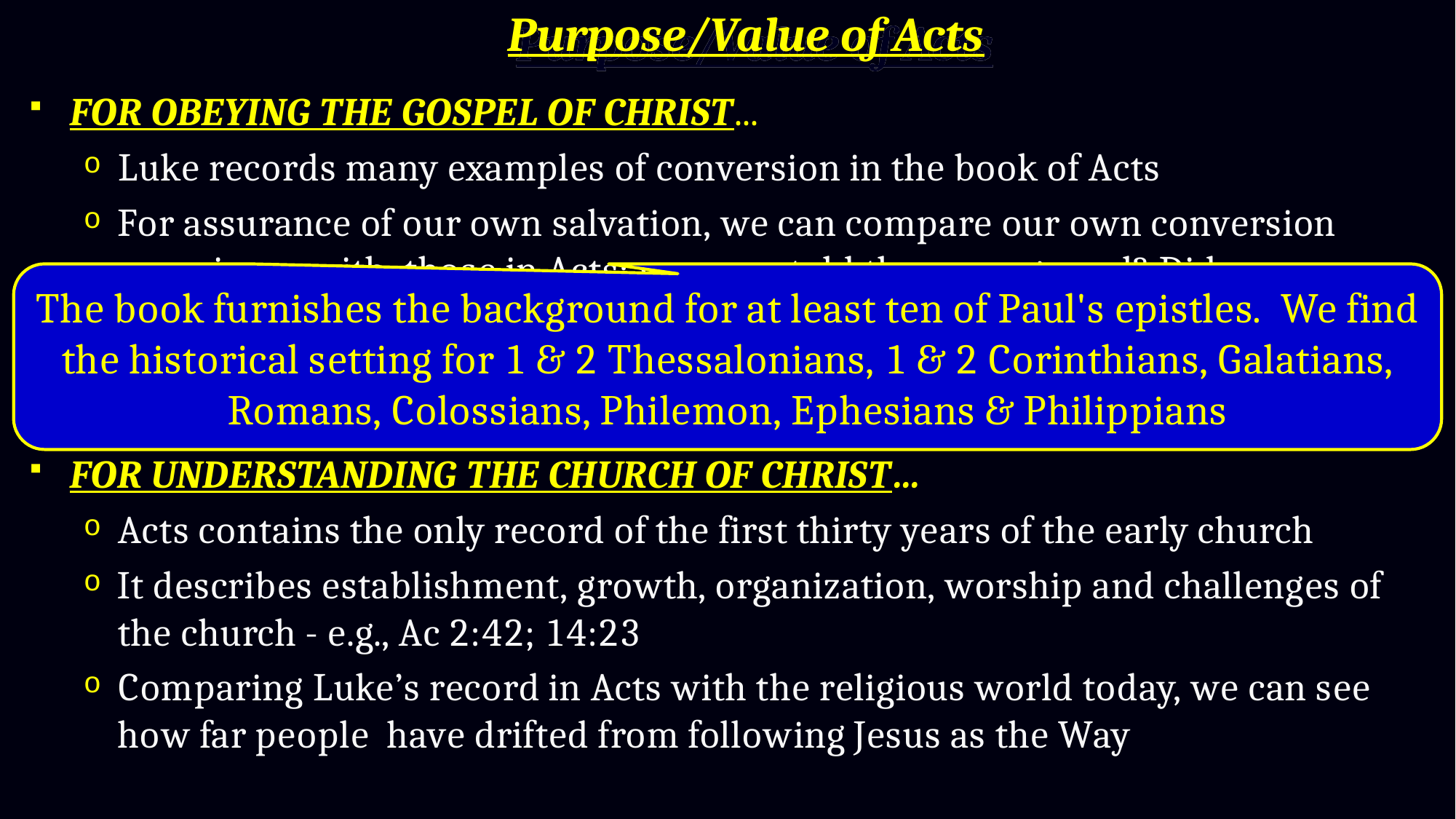

# Purpose/Value of Acts
FOR OBEYING THE GOSPEL OF CHRIST...
Luke records many examples of conversion in the book of Acts
For assurance of our own salvation, we can compare our own conversion experience with  those in Acts; were we told the same gospel? Did we respond in the same way?
We read of the evangelistic methods and message of the early apostles and preachers
FOR UNDERSTANDING THE CHURCH OF CHRIST...
Acts contains the only record of the first thirty years of the early church
It describes establishment, growth, organization, worship and challenges of the church - e.g., Ac 2:42; 14:23
Comparing Luke’s record in Acts with the religious world today, we can see how far people  have drifted from following Jesus as the Way
The book furnishes the background for at least ten of Paul's epistles.  We find the historical setting for 1 & 2 Thessalonians, 1 & 2 Corinthians, Galatians, Romans, Colossians, Philemon, Ephesians & Philippians